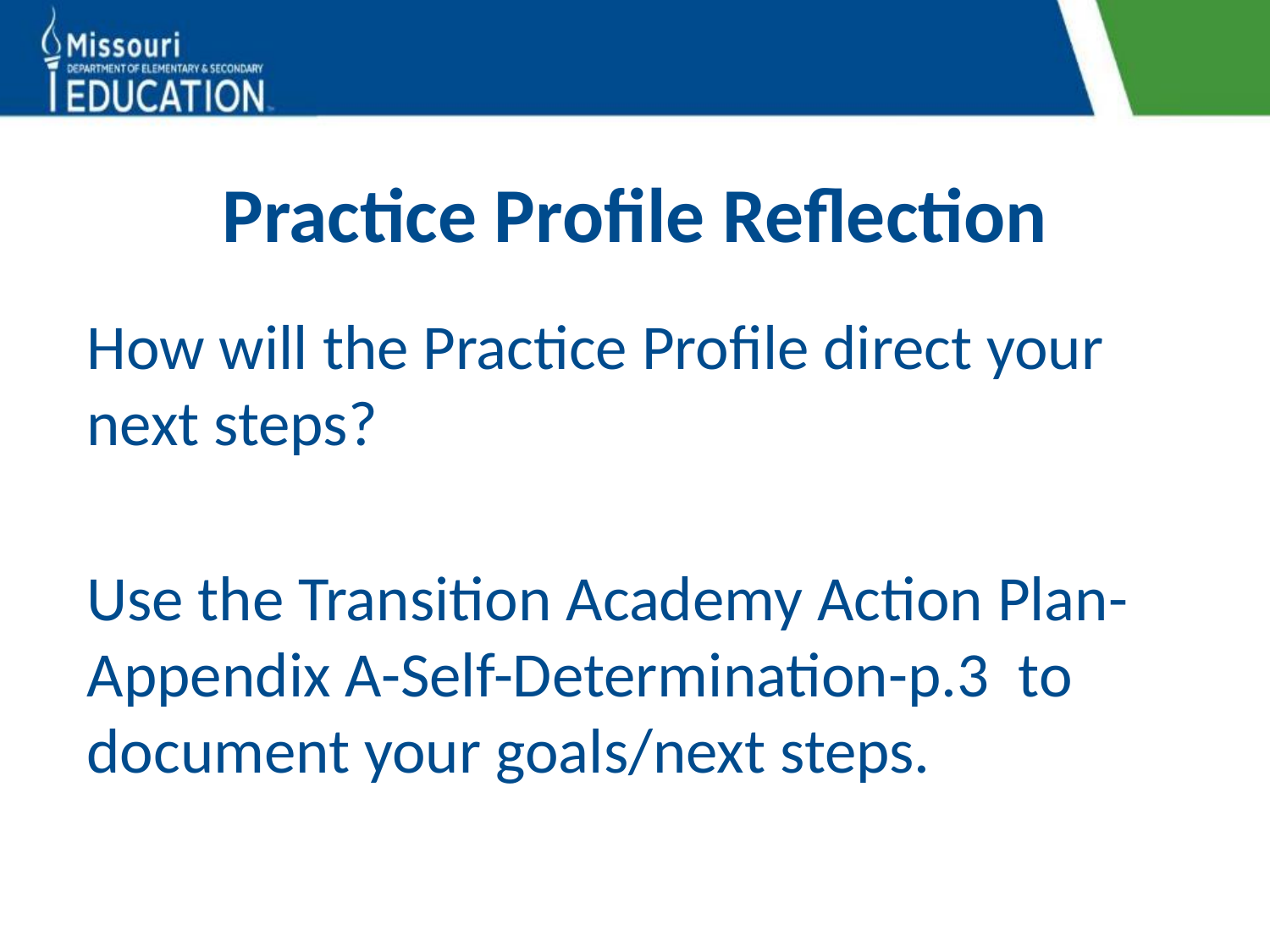

# Practice Profile Reflection
How will the Practice Profile direct your next steps?

Use the Transition Academy Action Plan-Appendix A-Self-Determination-p.3  to document your goals/next steps.
104